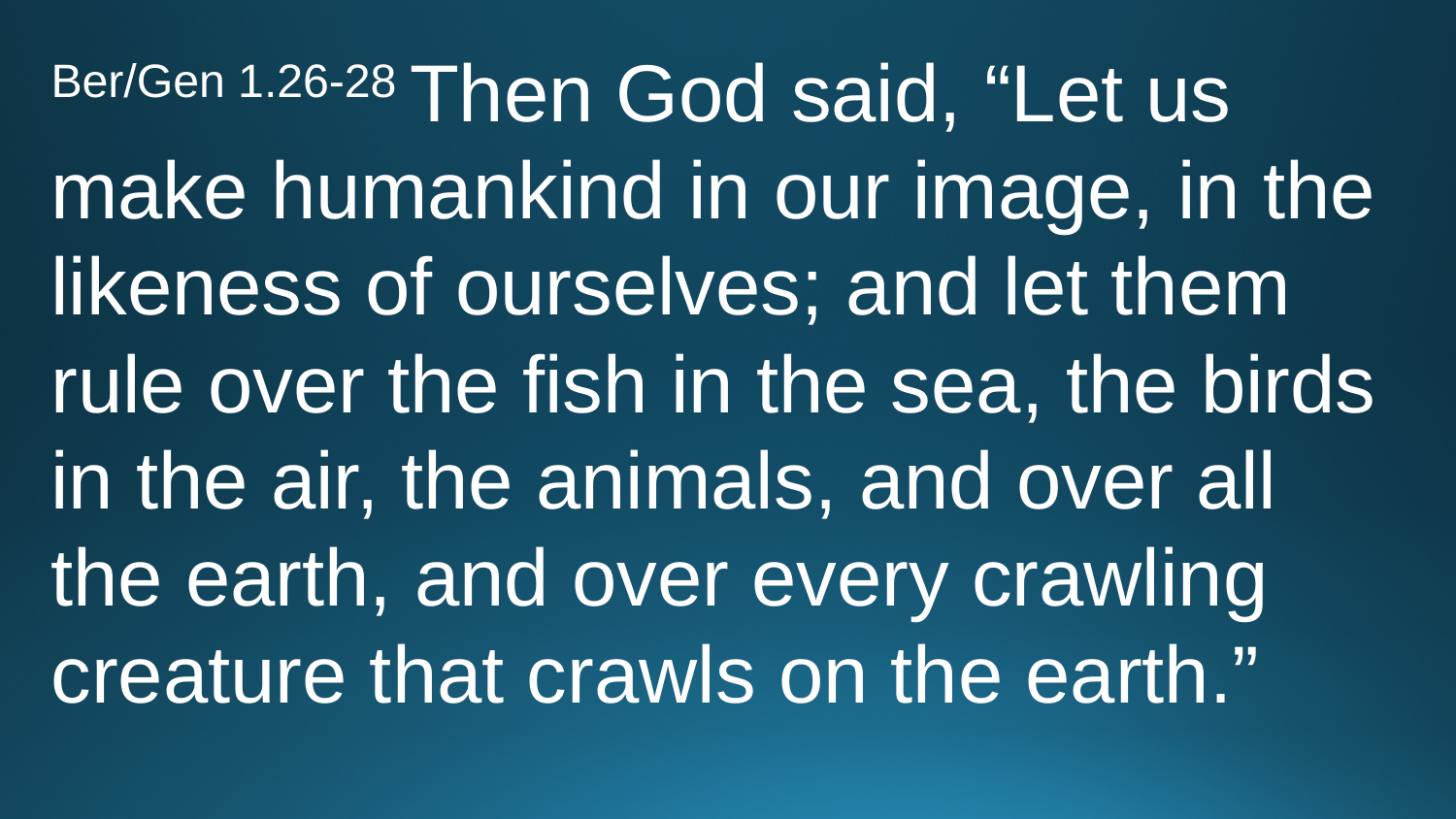

Ber/Gen 1.26-28 Then God said, “Let us make humankind in our image, in the likeness of ourselves; and let them rule over the fish in the sea, the birds in the air, the animals, and over all the earth, and over every crawling creature that crawls on the earth.”